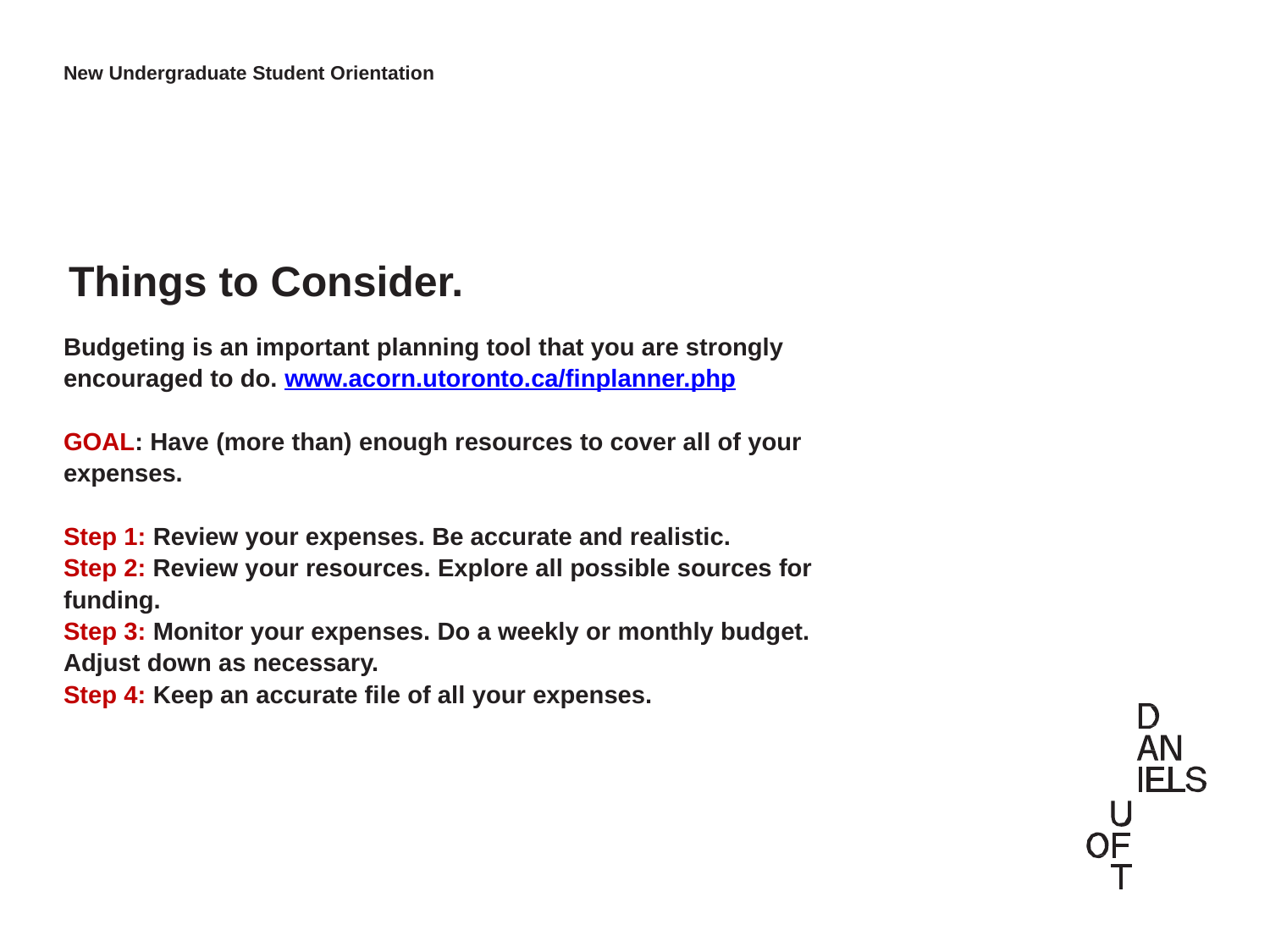

New Undergraduate Student Orientation
Things to Consider.
Budgeting is an important planning tool that you are strongly encouraged to do. www.acorn.utoronto.ca/finplanner.php

GOAL: Have (more than) enough resources to cover all of your expenses.

Step 1: Review your expenses. Be accurate and realistic.
Step 2: Review your resources. Explore all possible sources for funding.
Step 3: Monitor your expenses. Do a weekly or monthly budget. Adjust down as necessary.
Step 4: Keep an accurate file of all your expenses.